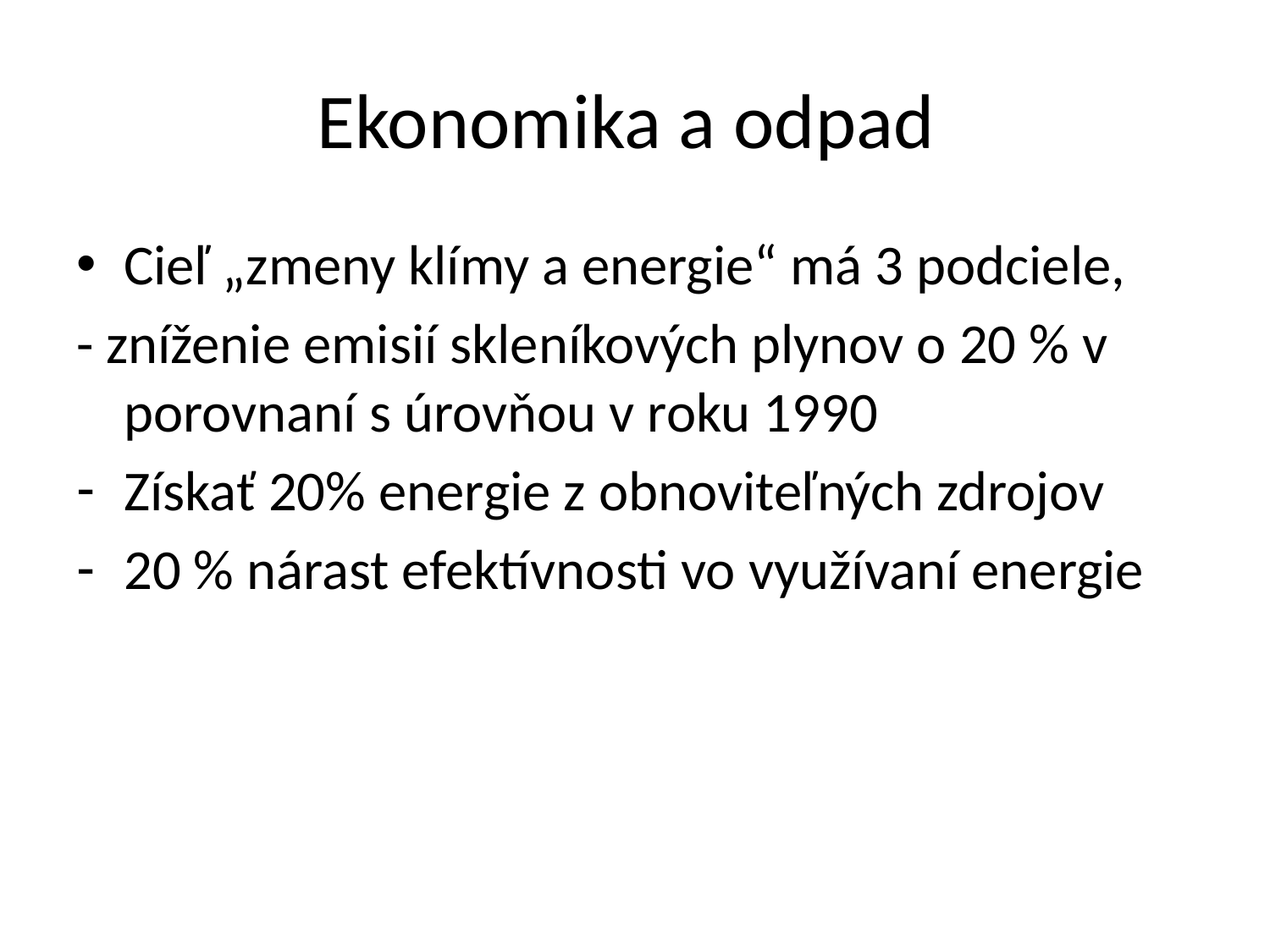

# Ekonomika a odpad
Cieľ „zmeny klímy a energie“ má 3 podciele,
- zníženie emisií skleníkových plynov o 20 % v porovnaní s úrovňou v roku 1990
Získať 20% energie z obnoviteľných zdrojov
20 % nárast efektívnosti vo využívaní energie